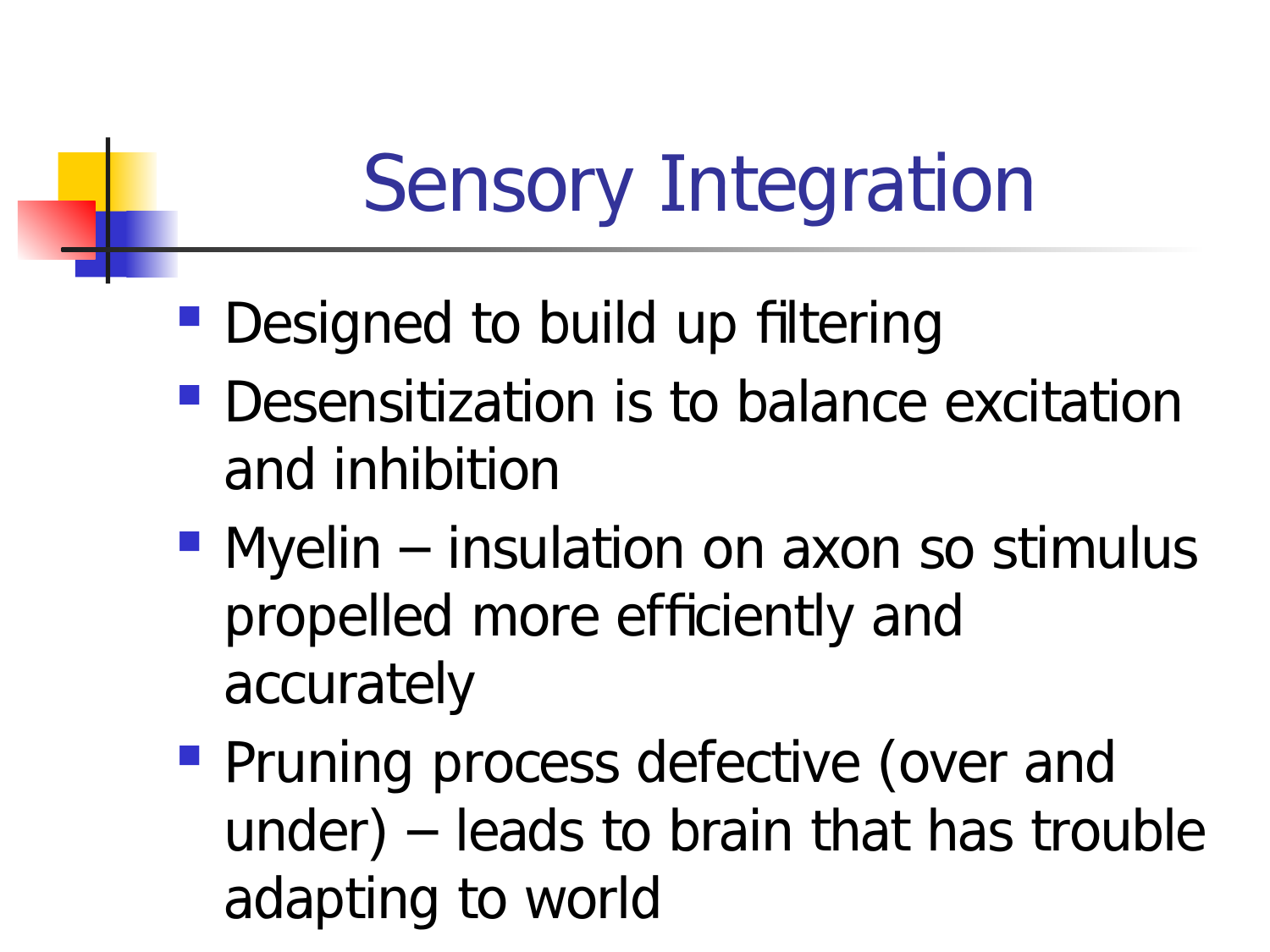

# Sensory Integration
Designed to build up filtering
Desensitization is to balance excitation and inhibition
Myelin – insulation on axon so stimulus propelled more efficiently and accurately
Pruning process defective (over and under) – leads to brain that has trouble adapting to world